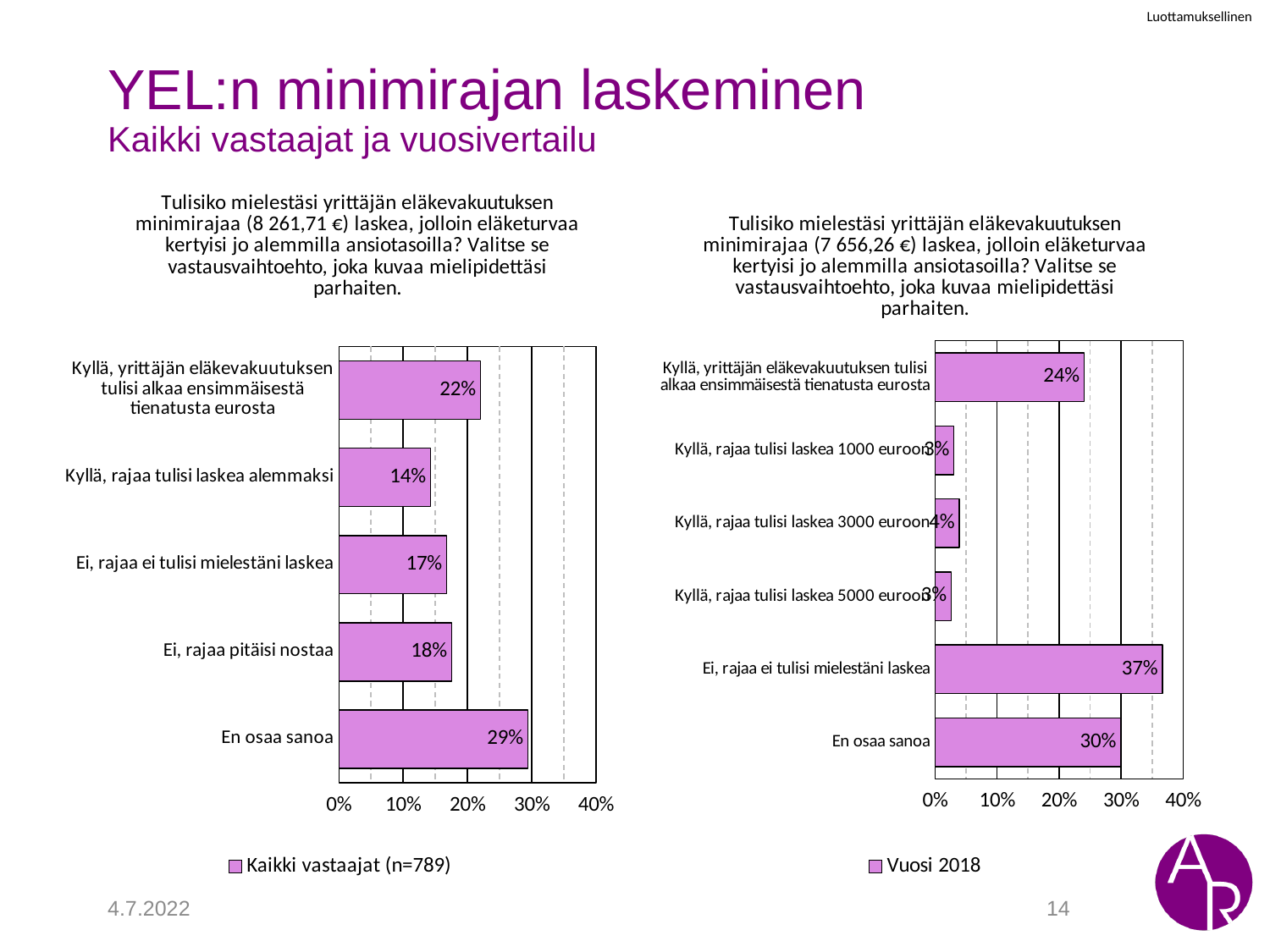

# YEL:n minimirajan laskeminen Kaikki vastaajat ja vuosivertailu

### Chart: Tulisiko mielestäsi yrittäjän eläkevakuutuksen minimirajaa (7 656,26 €) laskea, jolloin eläketurvaa kertyisi jo alemmilla ansiotasoilla? Valitse se vastausvaihtoehto, joka kuvaa mielipidettäsi parhaiten.

| Category | Vuosi 2018 |
|---|---|
| Kyllä, yrittäjän eläkevakuutuksen tulisi alkaa ensimmäisestä tienatusta eurosta | 0.24069999694824218 |
| Kyllä, rajaa tulisi laskea 1000 euroon | 0.030299999713897706 |
| Kyllä, rajaa tulisi laskea 3000 euroon | 0.03900000095367431 |
| Kyllä, rajaa tulisi laskea 5000 euroon | 0.025999999046325682 |
| Ei, rajaa ei tulisi mielestäni laskea | 0.36650001525878906 |
| En osaa sanoa | 0.2993000030517578 |

### Chart: Tulisiko mielestäsi yrittäjän eläkevakuutuksen minimirajaa (8 261,71 €) laskea, jolloin eläketurvaa kertyisi jo alemmilla ansiotasoilla? Valitse se vastausvaihtoehto, joka kuvaa mielipidettäsi parhaiten.

| Category | Kaikki vastaajat (n=789) |
|---|---|
| Kyllä, yrittäjän eläkevakuutuksen tulisi alkaa ensimmäisestä tienatusta eurosta | 0.22010178117048348 |
| Kyllä, rajaa tulisi laskea alemmaksi | 0.1424936386768448 |
| Ei, rajaa ei tulisi mielestäni laskea | 0.16793893129770993 |
| Ei, rajaa pitäisi nostaa | 0.17557251908396945 |
| En osaa sanoa | 0.29389312977099236 |
4.7.2022
14